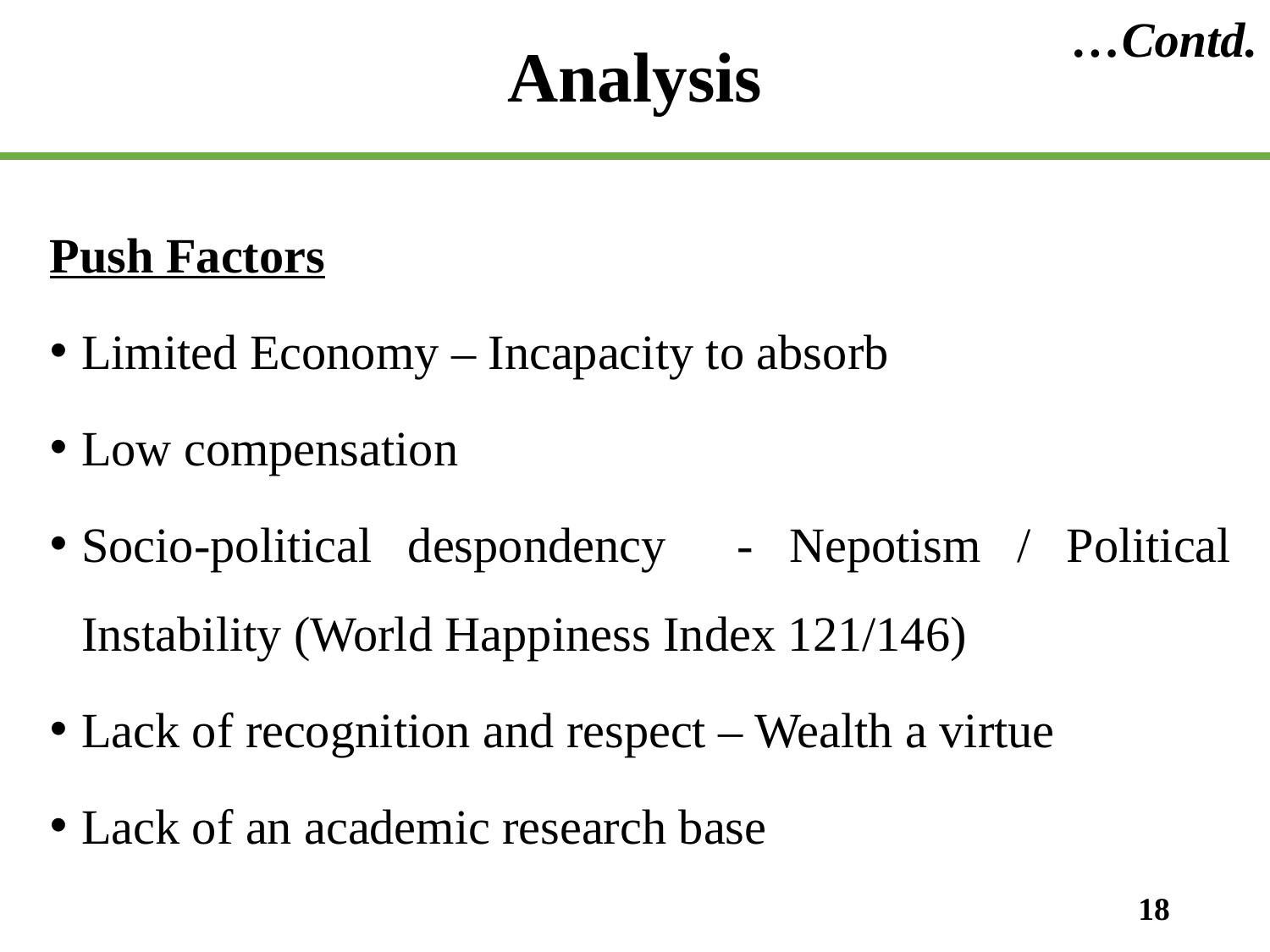

# Analysis
…Contd.
Push Factors
Limited Economy – Incapacity to absorb
Low compensation
Socio-political despondency  - Nepotism / Political Instability (World Happiness Index 121/146)
Lack of recognition and respect – Wealth a virtue
Lack of an academic research base
18